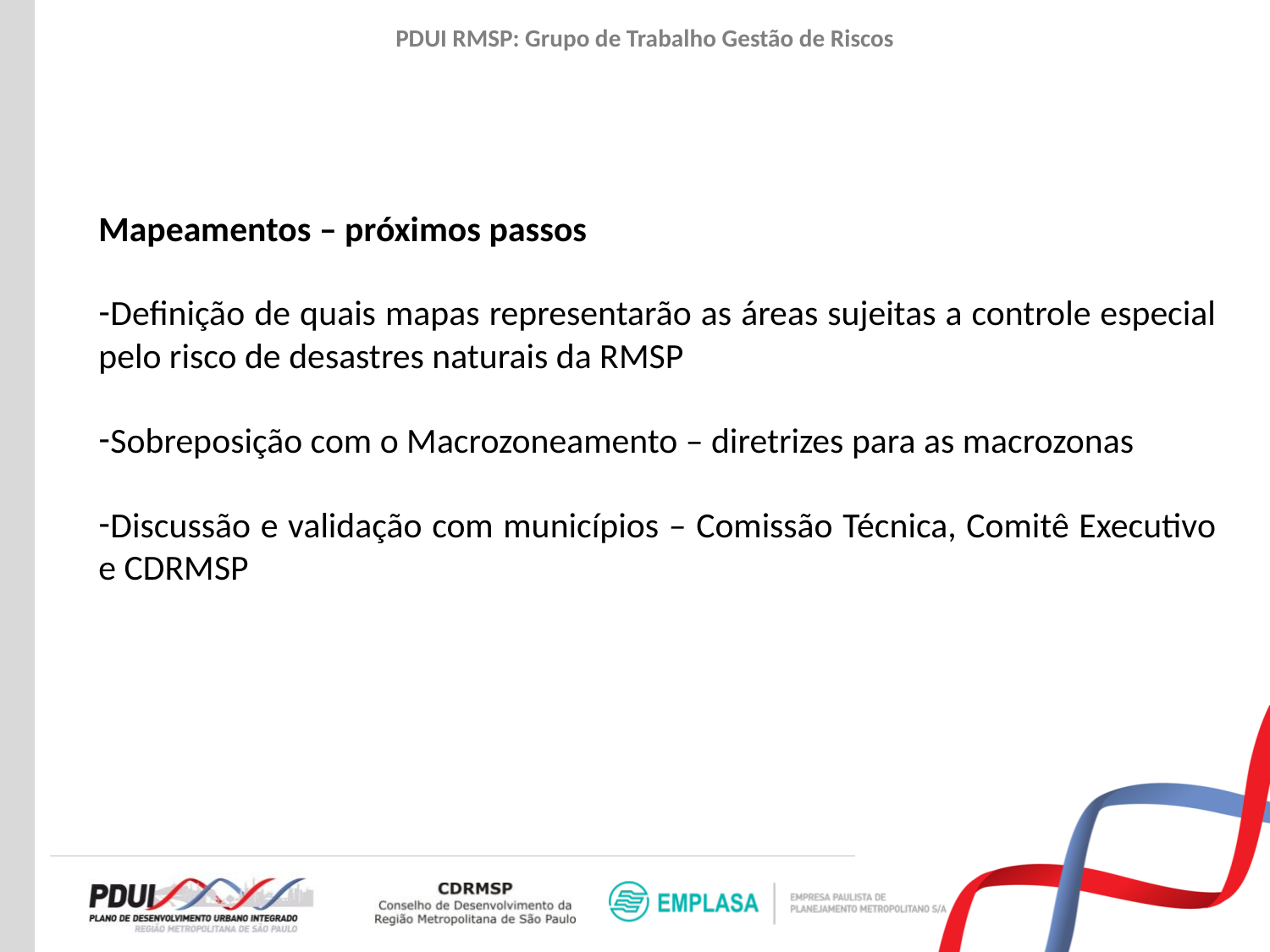

PDUI RMSP: Grupo de Trabalho Gestão de Riscos

Mapeamentos – próximos passos

Definição de quais mapas representarão as áreas sujeitas a controle especial pelo risco de desastres naturais da RMSP

Sobreposição com o Macrozoneamento – diretrizes para as macrozonas

Discussão e validação com municípios – Comissão Técnica, Comitê Executivo e CDRMSP